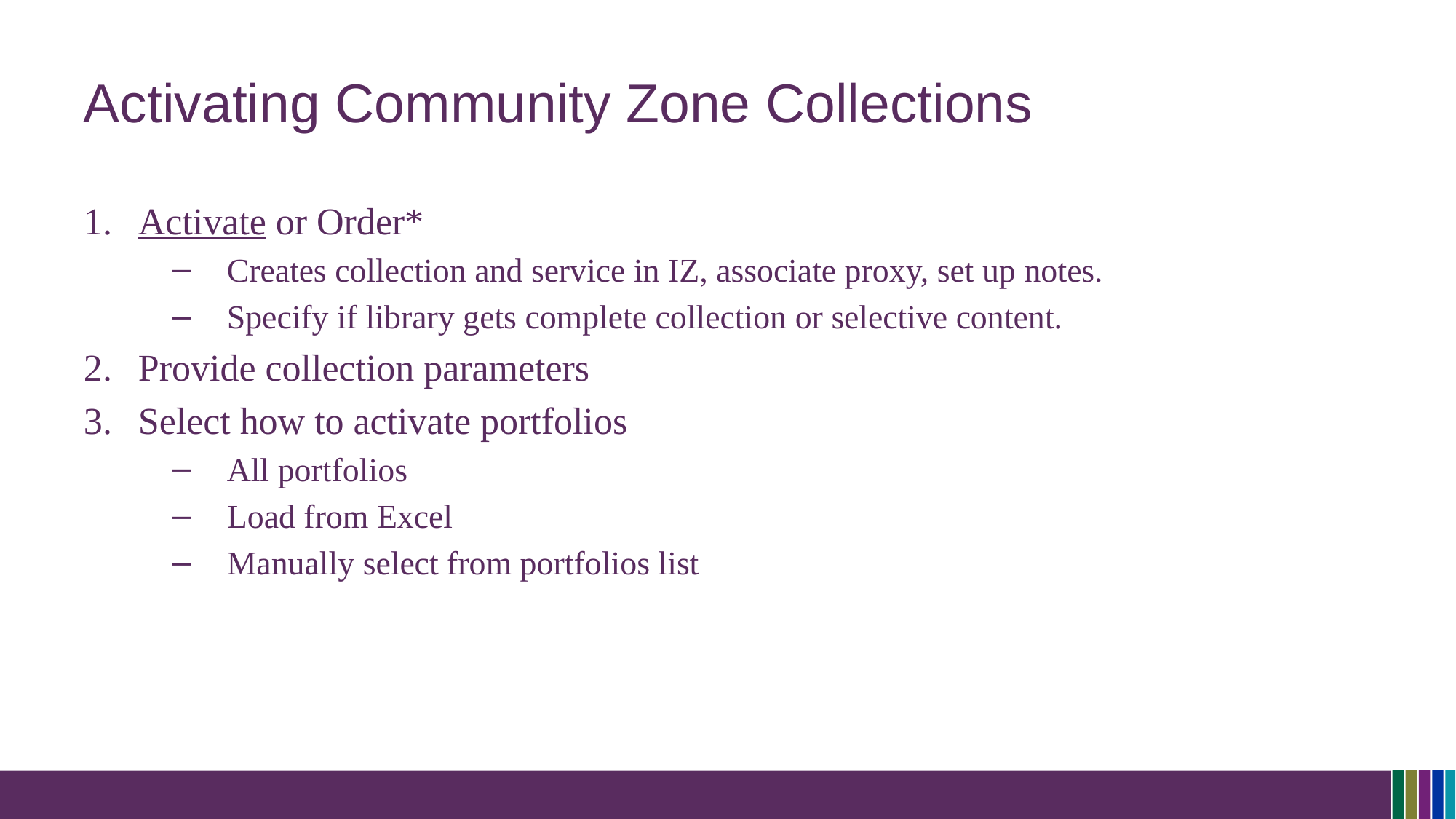

# Activating Community Zone Collections
Activate or Order*
Creates collection and service in IZ, associate proxy, set up notes.
Specify if library gets complete collection or selective content.
Provide collection parameters
Select how to activate portfolios
All portfolios
Load from Excel
Manually select from portfolios list